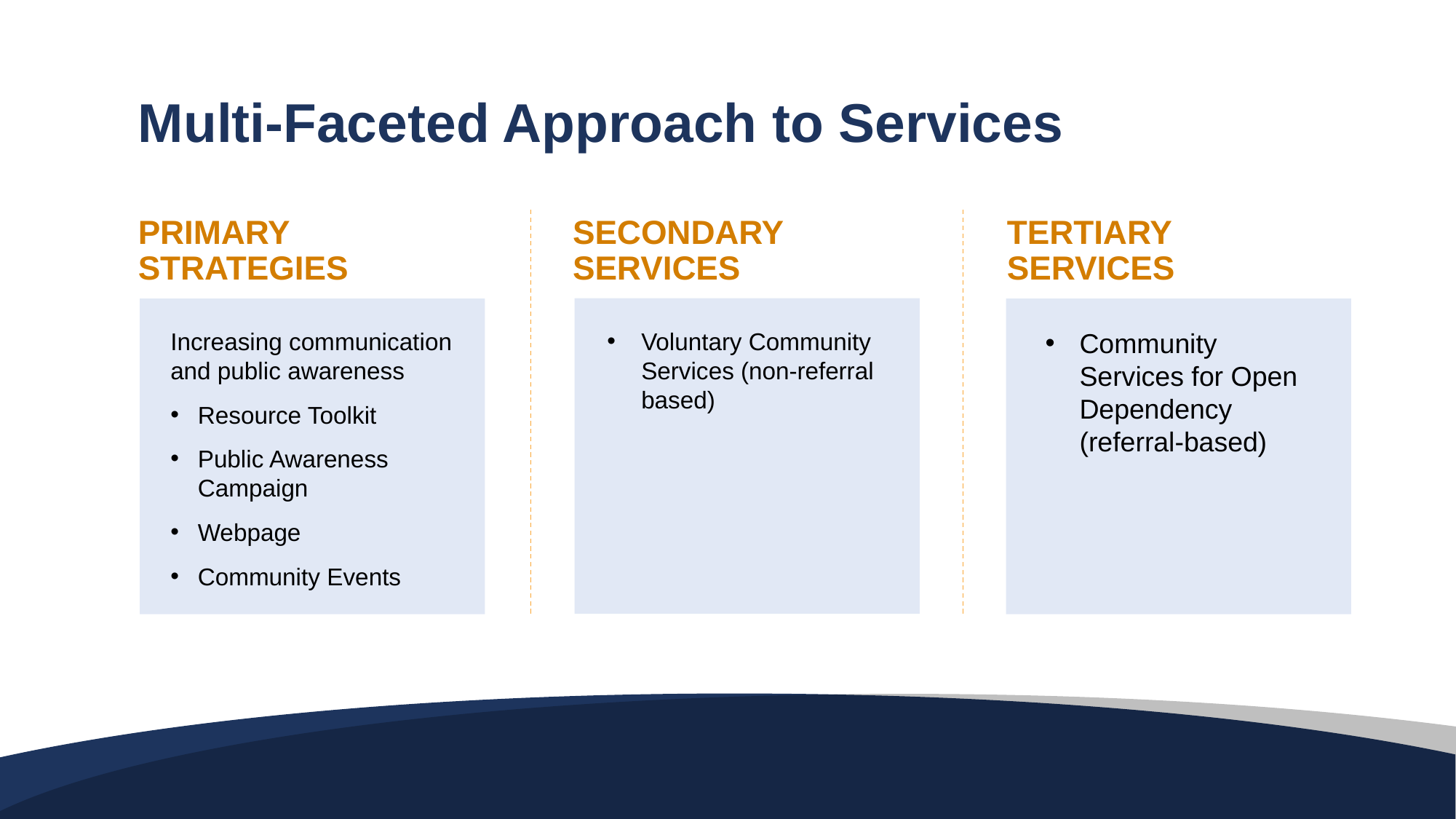

Multi-Faceted Approach to Services
PRIMARY STRATEGIES
SECONDARY SERVICES
TERTIARY SERVICES

Increasing communication and public awareness
Resource Toolkit
Public Awareness Campaign
Webpage
Community Events
Voluntary Community Services (non-referral based)

Community Services for Open Dependency (referral-based)